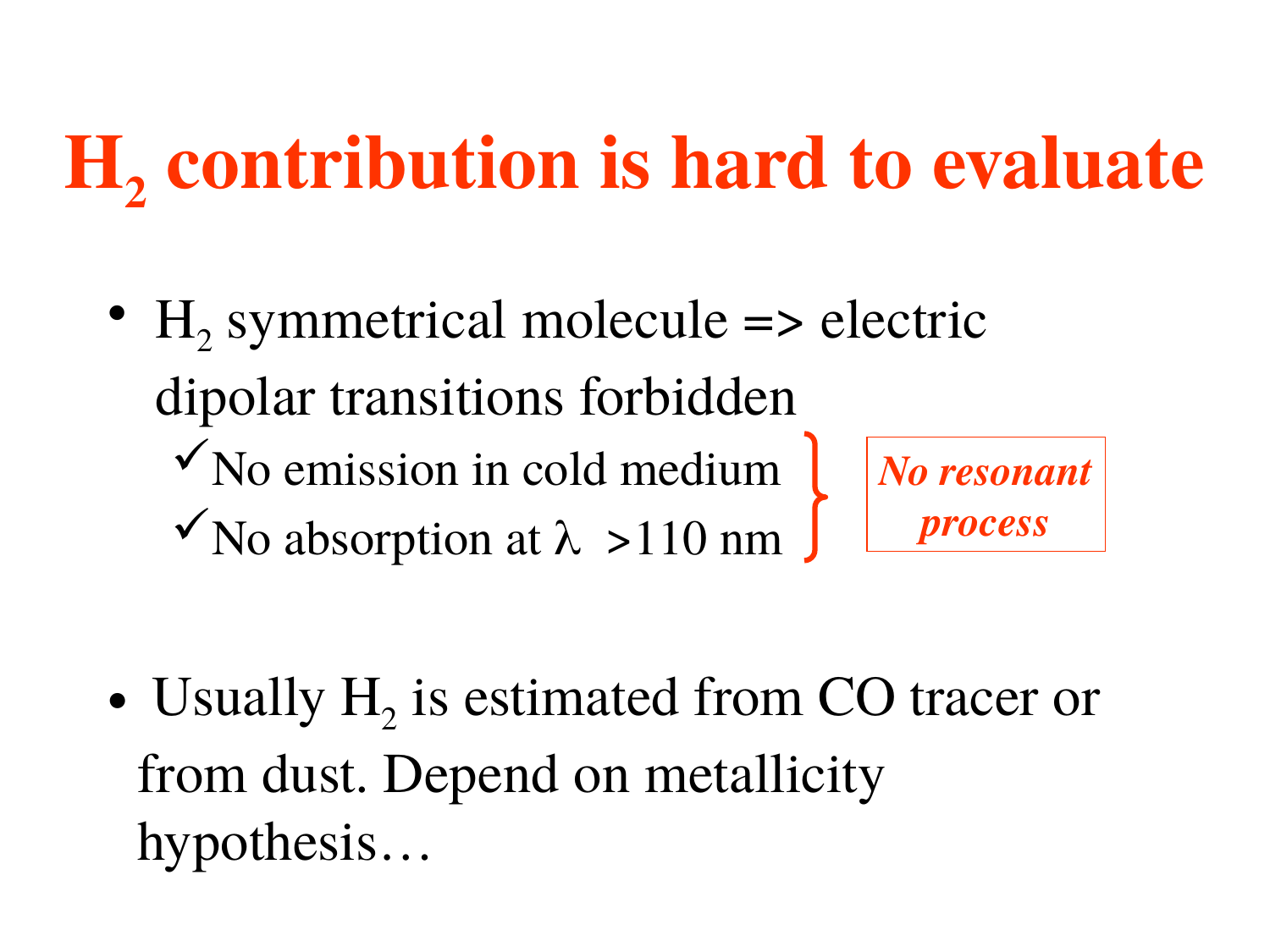

# H2 contribution is hard to evaluate
H2 symmetrical molecule => electric dipolar transitions forbidden
No emission in cold medium
No absorption at λ >110 nm

No resonant
process
 Usually H2 is estimated from CO tracer or from dust. Depend on metallicity hypothesis…